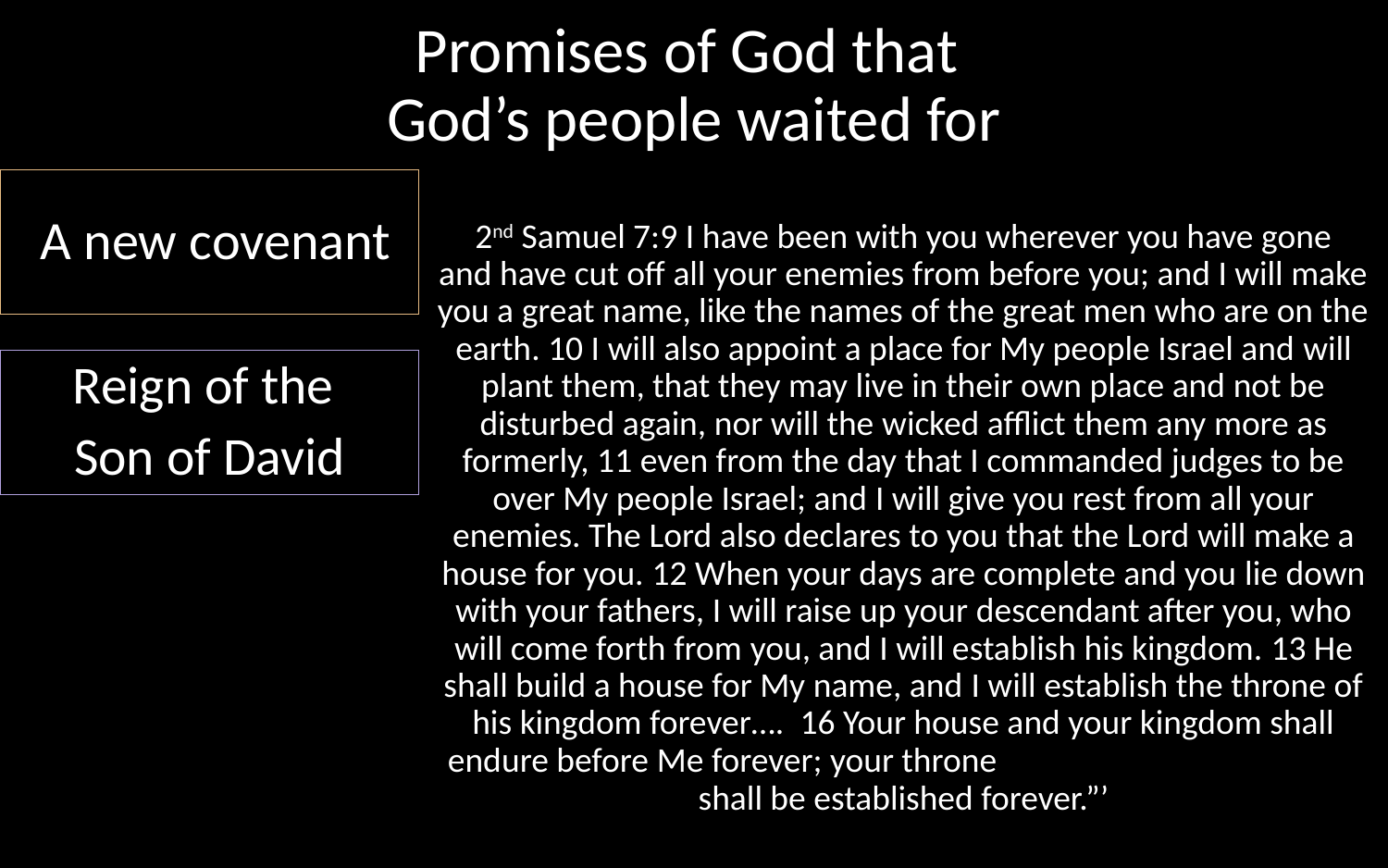

# Promises of God that God’s people waited for
2nd Samuel 7:9 I have been with you wherever you have gone and have cut off all your enemies from before you; and I will make you a great name, like the names of the great men who are on the earth. 10 I will also appoint a place for My people Israel and will plant them, that they may live in their own place and not be disturbed again, nor will the wicked afflict them any more as formerly, 11 even from the day that I commanded judges to be over My people Israel; and I will give you rest from all your enemies. The Lord also declares to you that the Lord will make a house for you. 12 When your days are complete and you lie down with your fathers, I will raise up your descendant after you, who will come forth from you, and I will establish his kingdom. 13 He shall build a house for My name, and I will establish the throne of his kingdom forever….  16 Your house and your kingdom shall endure before Me forever; your throne                                               shall be established forever.”’
 A new covenant
Reign of the
Son of David